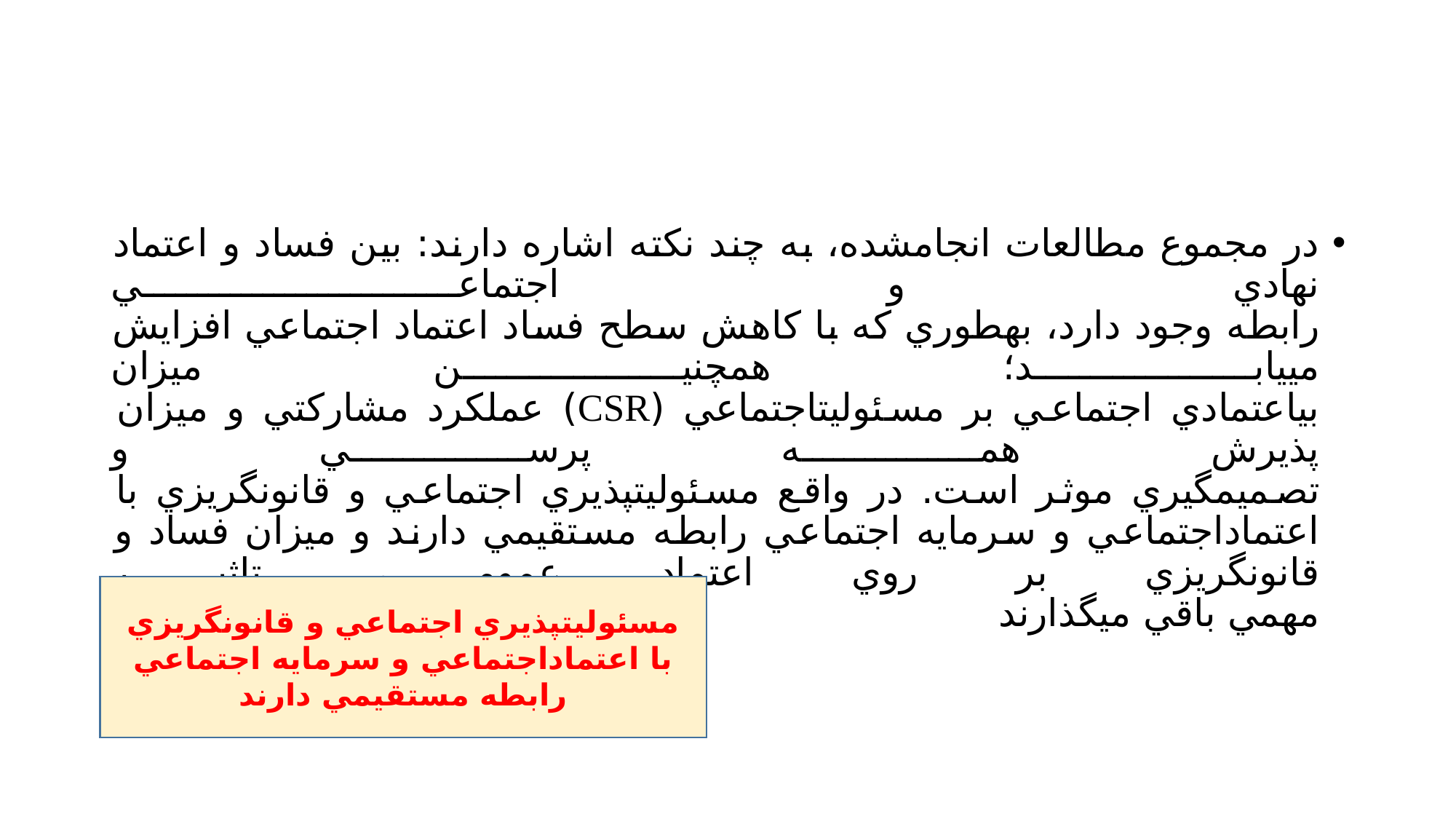

#
در مجموع مطالعات انجامشده، به چند نكته اشاره دارند: بين فساد و اعتماد نهادي و اجتماعي
رابطه وجود دارد، بهطوري كه با كاهش سطح فساد اعتماد اجتماعي افزايش مييابد؛ همچنين ميزان
بياعتمادي اجتماعي بر مسئوليتاجتماعي (CSR) عملكرد مشاركتي و ميزان پذيرش همه پرسي و
تصميمگيري موثر است. در واقع مسئوليتپذيري اجتماعي و قانونگريزي با اعتماداجتماعي و سرمايه اجتماعي رابطه مستقيمي دارند و ميزان فساد و قانونگريزي بر روي اعتماد عمومي تاثير
مهمي باقي ميگذارند

مسئوليتپذيري اجتماعي و قانونگريزي با اعتماداجتماعي و سرمايه اجتماعي رابطه مستقيمي دارند